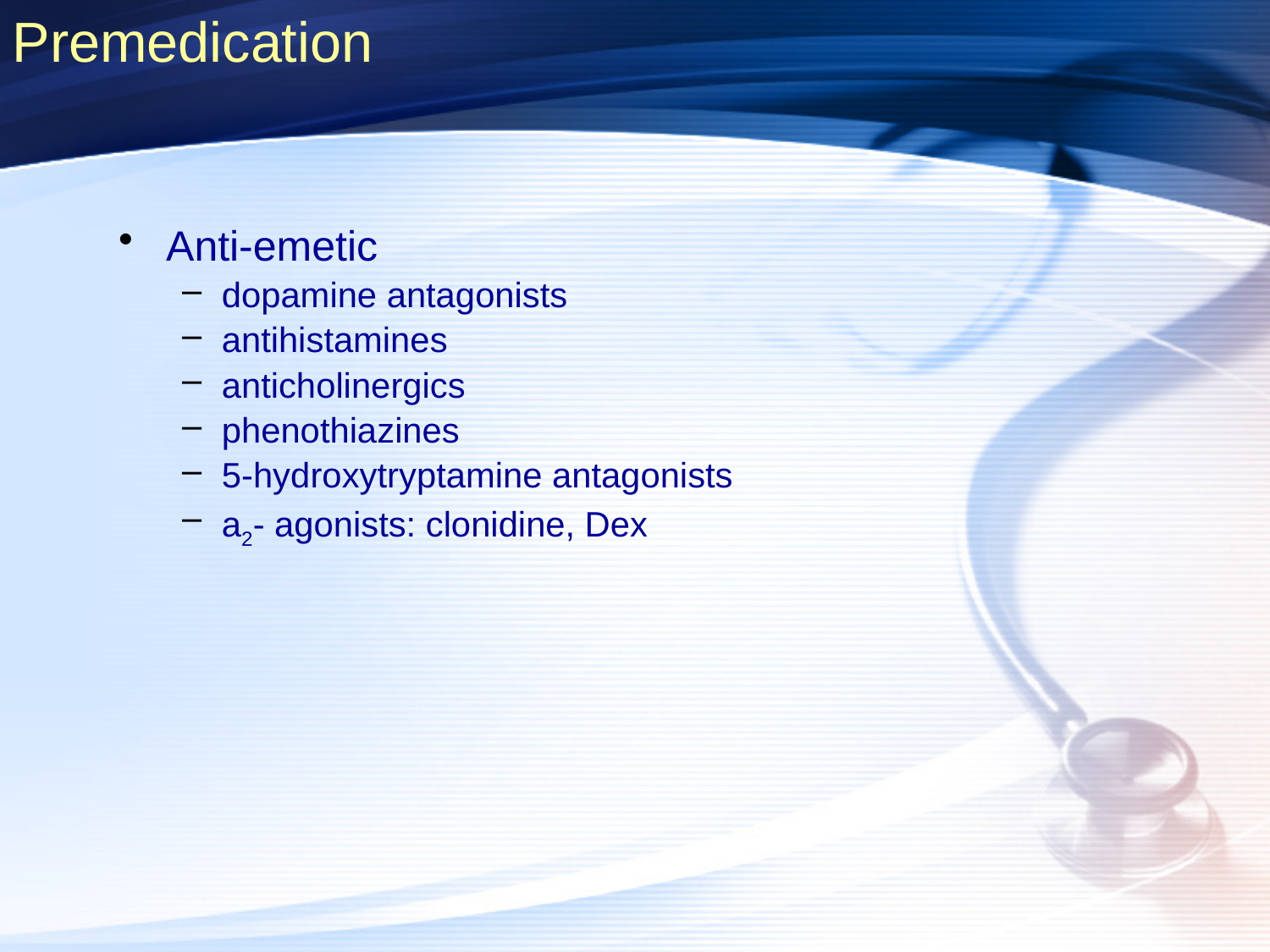

Premedication

Anti-emetic
dopamine antagonists
antihistamines
anticholinergics
phenothiazines
5-hydroxytryptamine antagonists
a2- agonists: clonidine, Dex